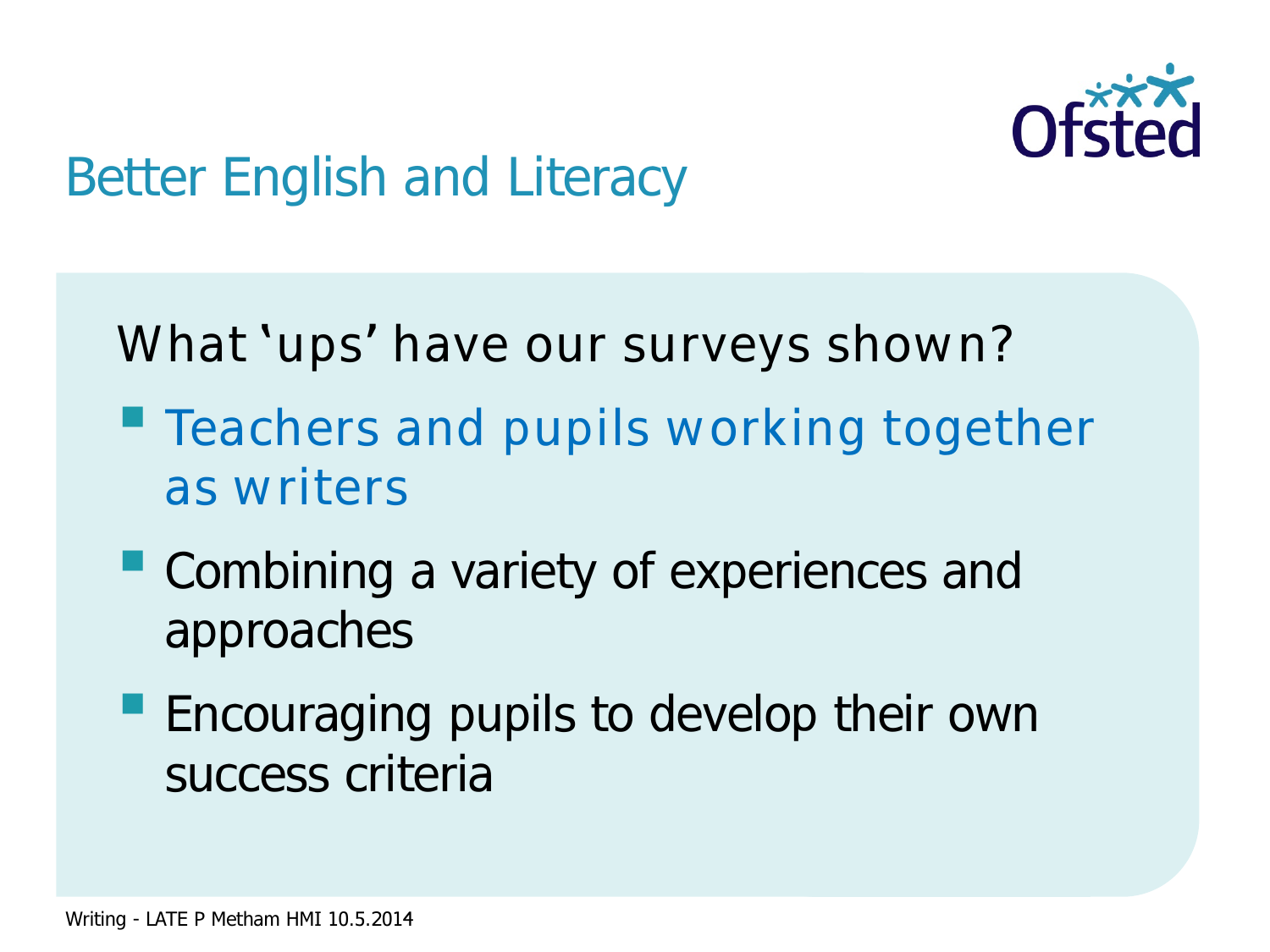

# Better English and Literacy

What ‘ups’ have our surveys shown?
Teachers and pupils working together as writers
Combining a variety of experiences and approaches
Encouraging pupils to develop their own success criteria

Writing - LATE P Metham HMI 10.5.2014